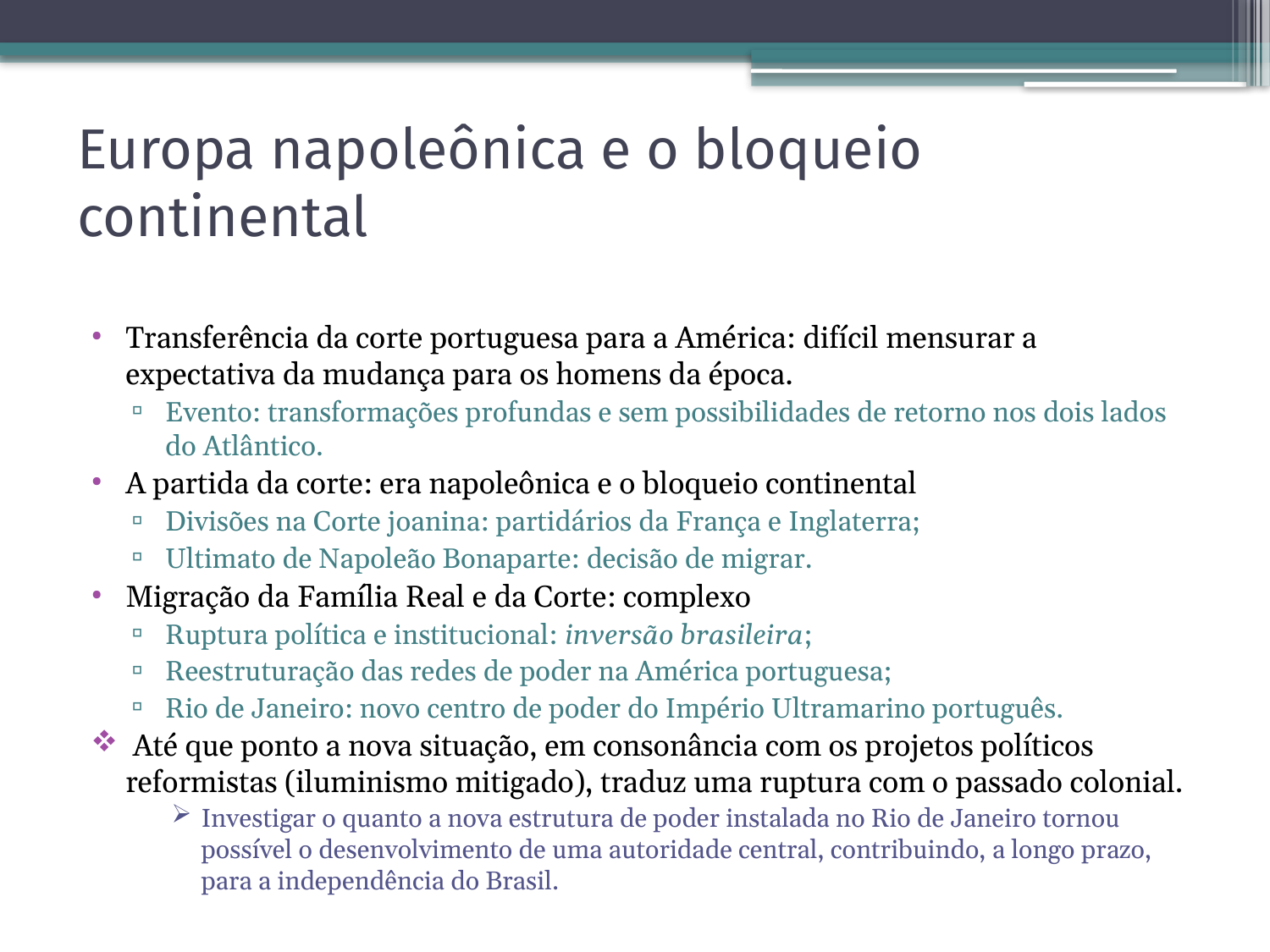

# Europa napoleônica e o bloqueio continental
Transferência da corte portuguesa para a América: difícil mensurar a expectativa da mudança para os homens da época.
Evento: transformações profundas e sem possibilidades de retorno nos dois lados do Atlântico.
A partida da corte: era napoleônica e o bloqueio continental
Divisões na Corte joanina: partidários da França e Inglaterra;
Ultimato de Napoleão Bonaparte: decisão de migrar.
Migração da Família Real e da Corte: complexo
Ruptura política e institucional: inversão brasileira;
Reestruturação das redes de poder na América portuguesa;
Rio de Janeiro: novo centro de poder do Império Ultramarino português.
 Até que ponto a nova situação, em consonância com os projetos políticos reformistas (iluminismo mitigado), traduz uma ruptura com o passado colonial.
Investigar o quanto a nova estrutura de poder instalada no Rio de Janeiro tornou possível o desenvolvimento de uma autoridade central, contribuindo, a longo prazo, para a independência do Brasil.